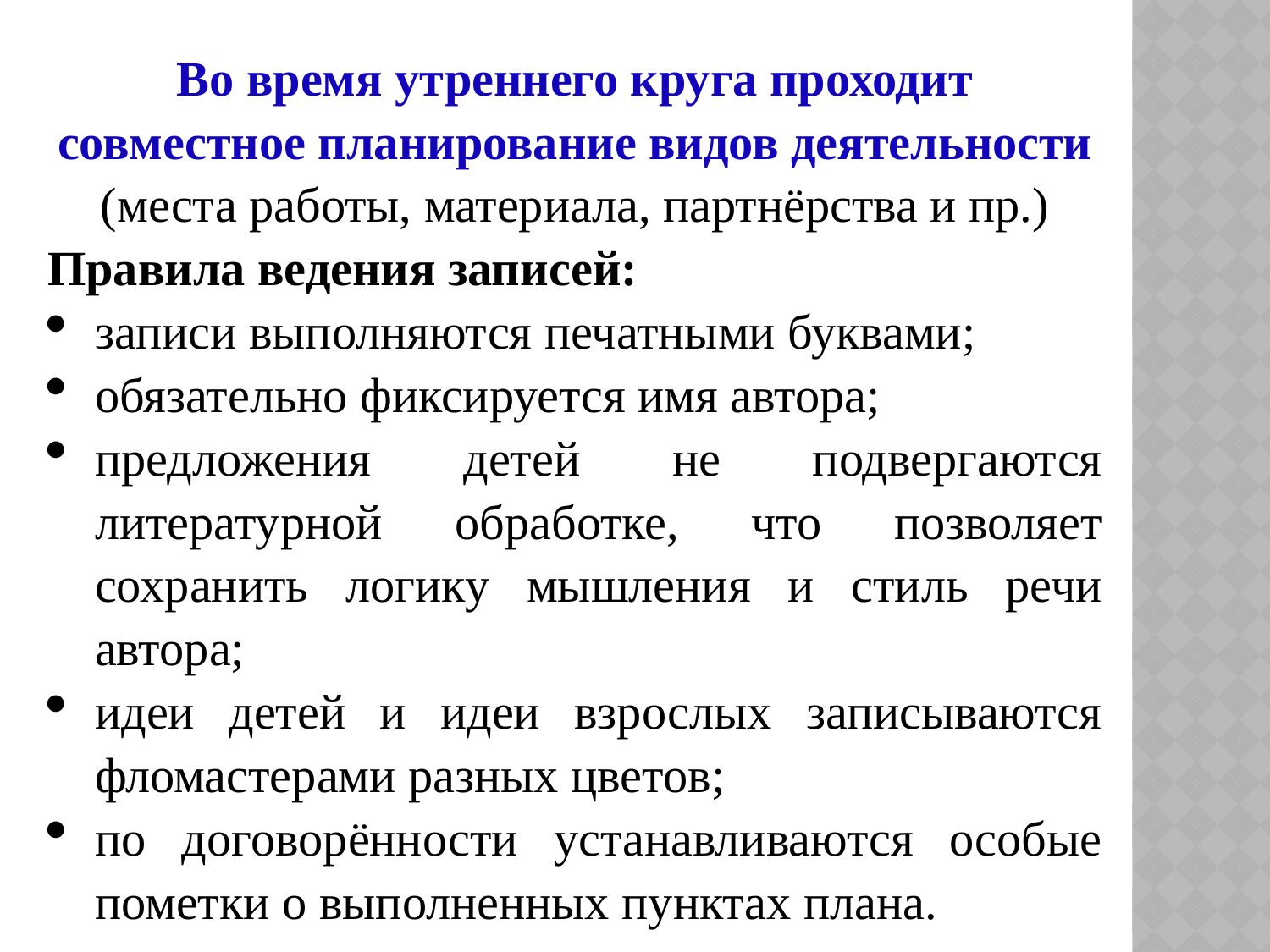

Во время утреннего круга проходит совместное планирование видов деятельности (места работы, материала, партнёрства и пр.)
Правила ведения записей:
записи выполняются печатными буквами;
обязательно фиксируется имя автора;
предложения детей не подвергаются литературной обработке, что позволяет сохранить логику мышления и стиль речи автора;
идеи детей и идеи взрослых записываются фломастерами разных цветов;
по договорённости устанавливаются особые пометки о выполненных пунктах плана.